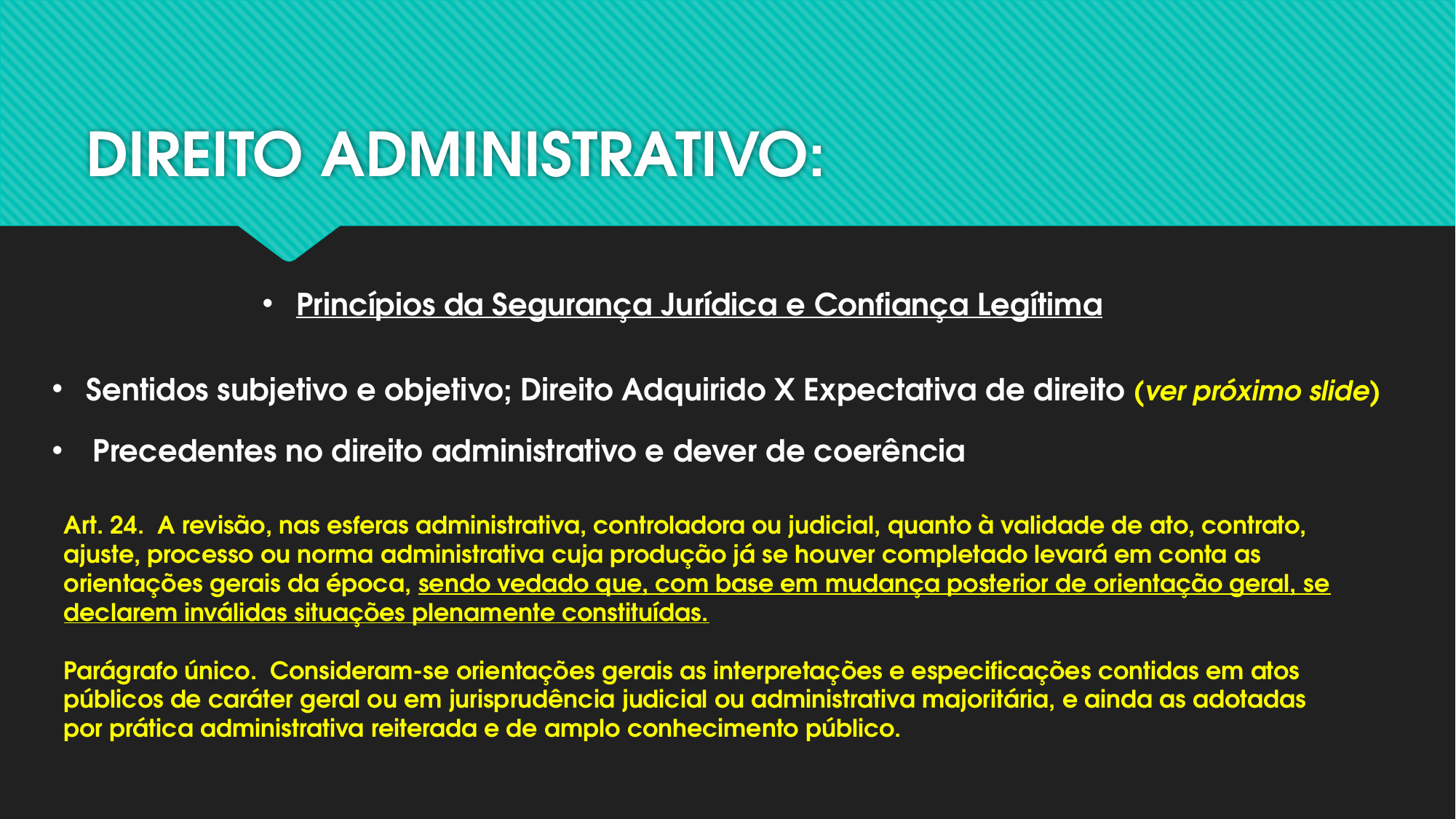

# DIREITO ADMINISTRATIVO:
Princípios da Segurança Jurídica e Confiança Legítima
Sentidos subjetivo e objetivo; Direito Adquirido X Expectativa de direito (ver próximo slide)
Precedentes no direito administrativo e dever de coerência
Art. 24.  A revisão, nas esferas administrativa, controladora ou judicial, quanto à validade de ato, contrato, ajuste, processo ou norma administrativa cuja produção já se houver completado levará em conta as orientações gerais da época, sendo vedado que, com base em mudança posterior de orientação geral, se declarem inválidas situações plenamente constituídas.

Parágrafo único.  Consideram-se orientações gerais as interpretações e especificações contidas em atos públicos de caráter geral ou em jurisprudência judicial ou administrativa majoritária, e ainda as adotadas por prática administrativa reiterada e de amplo conhecimento público.